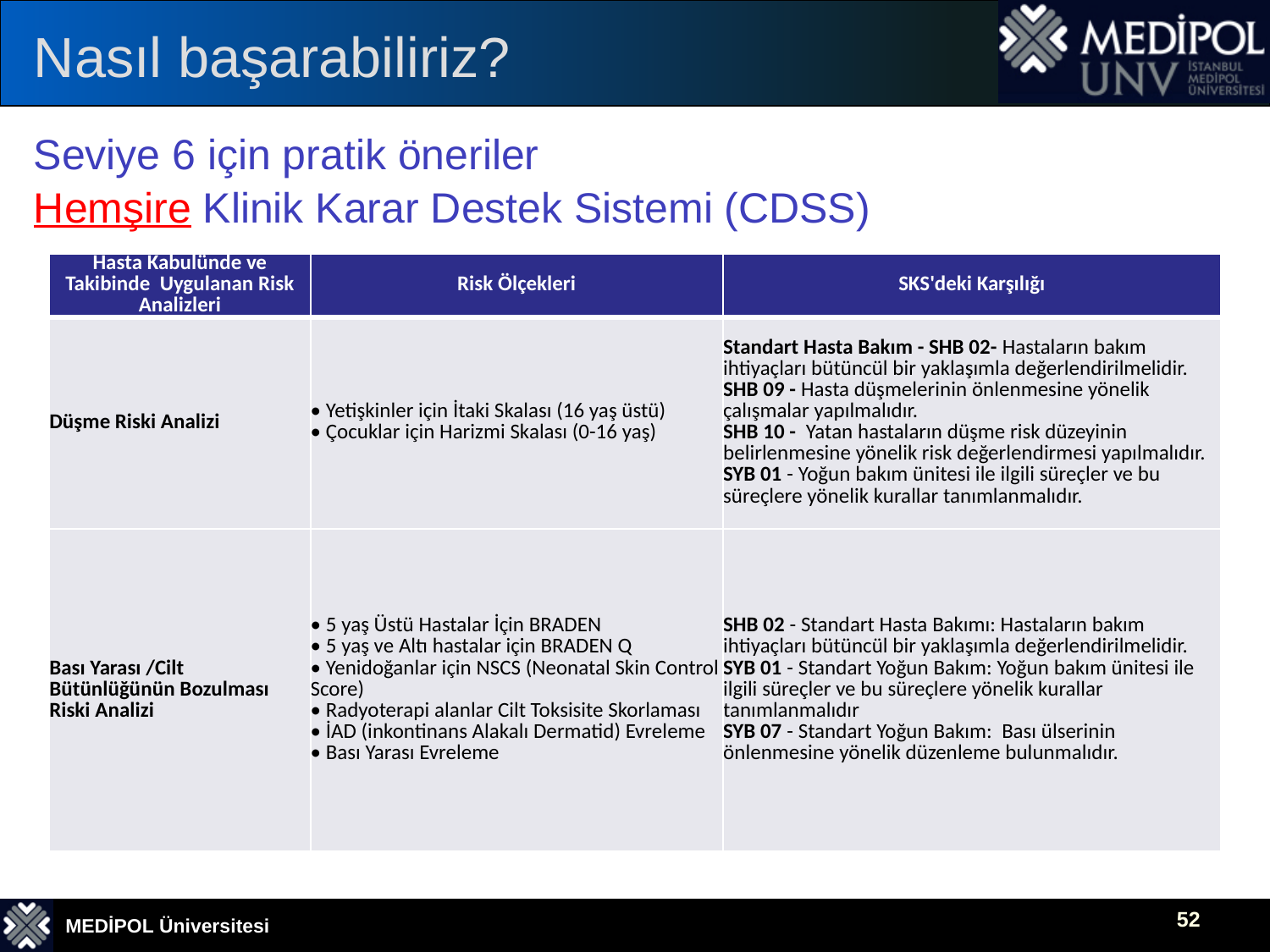

# Nasıl başarabiliriz?
Seviye 6 için pratik öneriler
Hemşire Klinik Karar Destek Sistemi (CDSS)
| Hasta Kabulünde ve Takibinde Uygulanan Risk Analizleri | Risk Ölçekleri | SKS'deki Karşılığı |
| --- | --- | --- |
| Düşme Riski Analizi | • Yetişkinler için İtaki Skalası (16 yaş üstü) • Çocuklar için Harizmi Skalası (0-16 yaş) | Standart Hasta Bakım - SHB 02- Hastaların bakım ihtiyaçları bütüncül bir yaklaşımla değerlendirilmelidir. SHB 09 - Hasta düşmelerinin önlenmesine yönelik çalışmalar yapılmalıdır. SHB 10 - Yatan hastaların düşme risk düzeyinin belirlenmesine yönelik risk değerlendirmesi yapılmalıdır. SYB 01 - Yoğun bakım ünitesi ile ilgili süreçler ve bu süreçlere yönelik kurallar tanımlanmalıdır. |
| Bası Yarası /Cilt Bütünlüğünün Bozulması Riski Analizi | • 5 yaş Üstü Hastalar İçin BRADEN • 5 yaş ve Altı hastalar için BRADEN Q • Yenidoğanlar için NSCS (Neonatal Skin Control Score) • Radyoterapi alanlar Cilt Toksisite Skorlaması • İAD (inkontinans Alakalı Dermatid) Evreleme • Bası Yarası Evreleme | SHB 02 - Standart Hasta Bakımı: Hastaların bakım ihtiyaçları bütüncül bir yaklaşımla değerlendirilmelidir. SYB 01 - Standart Yoğun Bakım: Yoğun bakım ünitesi ile ilgili süreçler ve bu süreçlere yönelik kurallar tanımlanmalıdır SYB 07 - Standart Yoğun Bakım: Bası ülserinin önlenmesine yönelik düzenleme bulunmalıdır. |
52